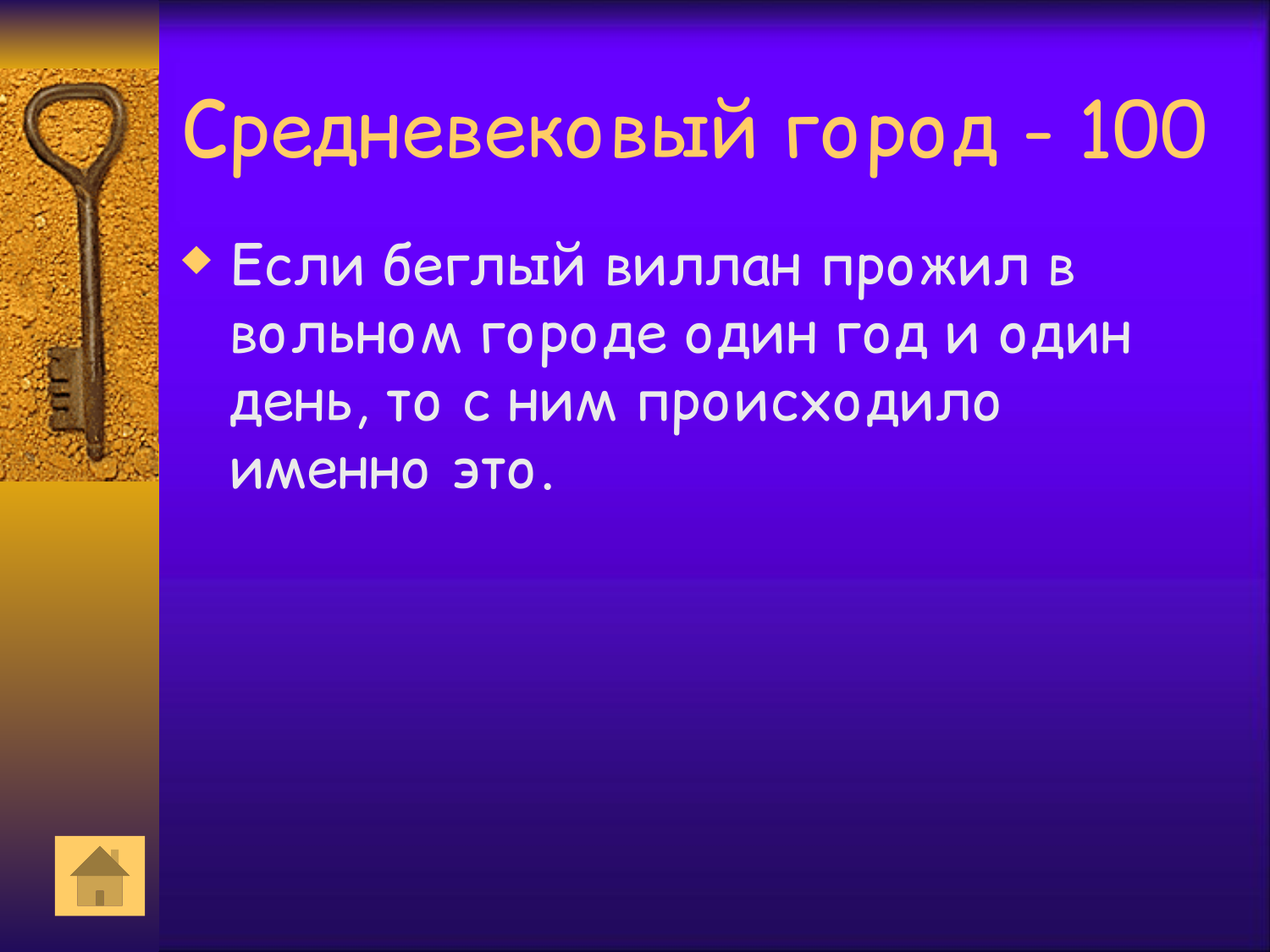

# Средневековый город - 100
Если беглый виллан прожил в вольном городе один год и один день, то с ним происходило именно это.